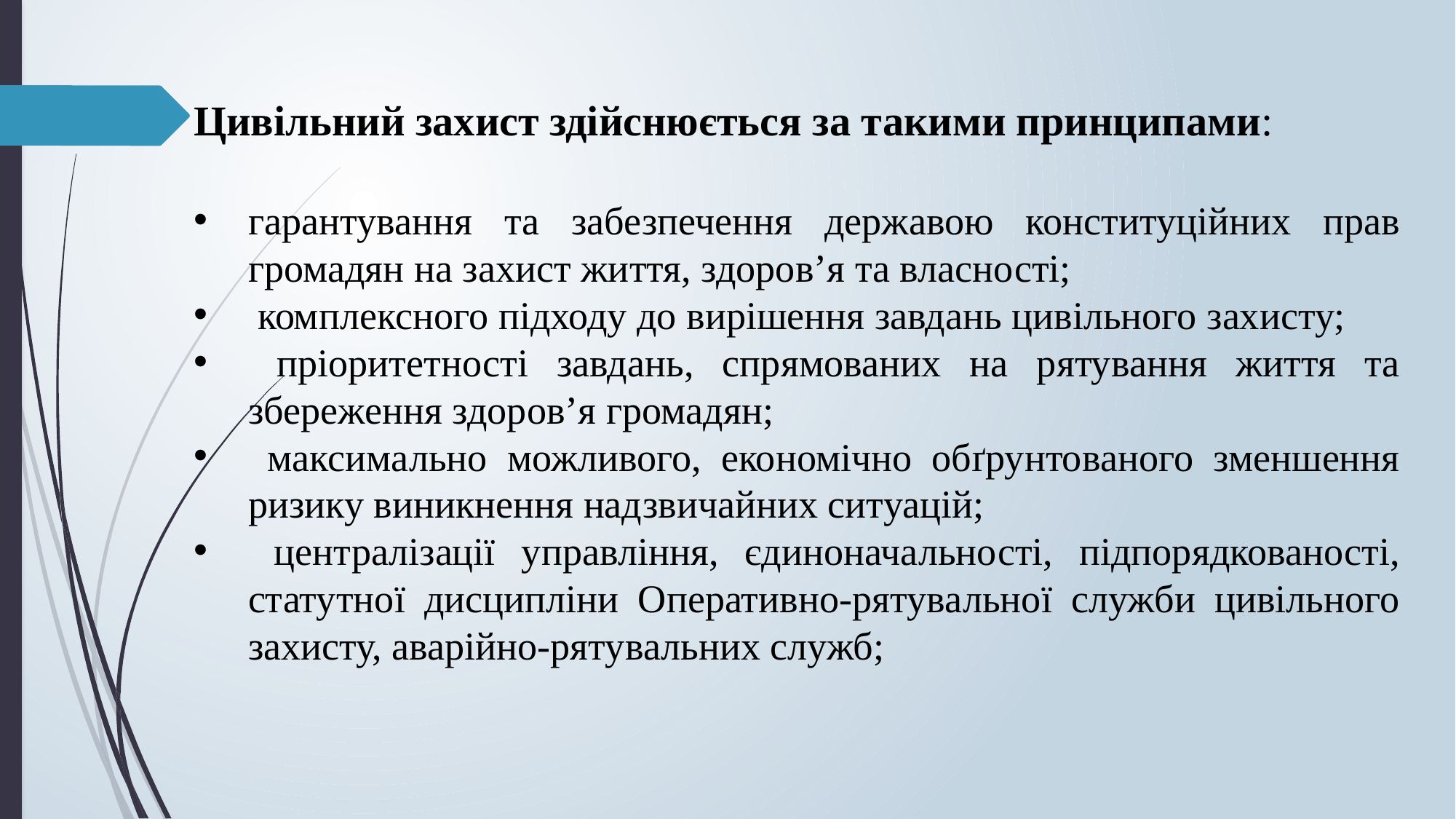

Цивільний захист здійснюється за такими принципами:

гарантування та забезпечення державою конституційних прав громадян на захист життя, здоров’я та власності;
 комплексного підходу до вирішення завдань цивільного захисту;
 пріоритетності завдань, спрямованих на рятування життя та збереження здоров’я громадян;
 максимально можливого, економічно обґрунтованого зменшення ризику виникнення надзвичайних ситуацій;
 централізації управління, єдиноначальності, підпорядкованості, статутної дисципліни Оперативно-рятувальної служби цивільного захисту, аварійно-рятувальних служб;